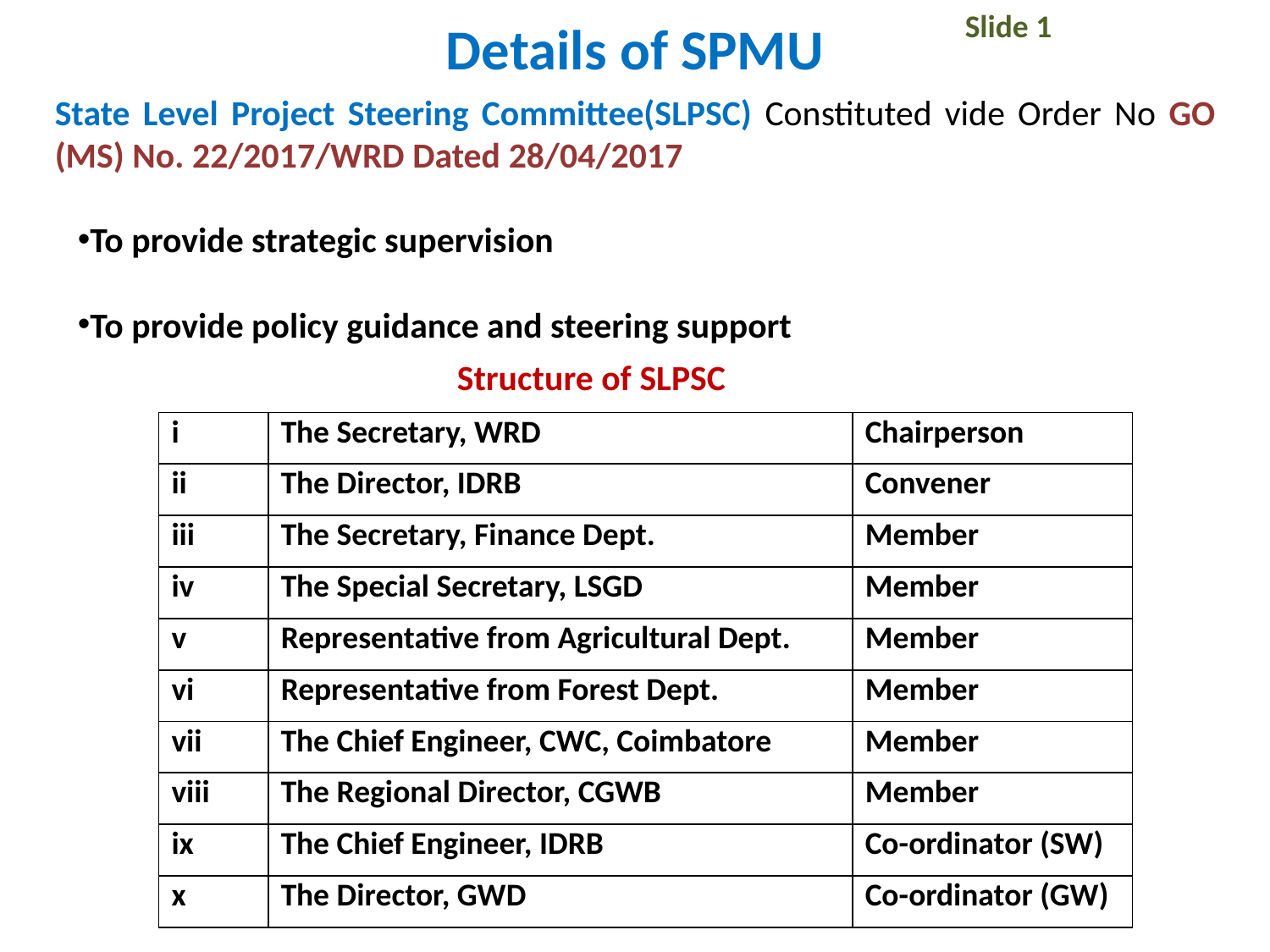

# Details of SPMU
Slide 1
State Level Project Steering Committee(SLPSC) Constituted vide Order No GO (MS) No. 22/2017/WRD Dated 28/04/2017

To provide strategic supervision

To provide policy guidance and steering support
Structure of SLPSC
| i | The Secretary, WRD | Chairperson |
| --- | --- | --- |
| ii | The Director, IDRB | Convener |
| iii | The Secretary, Finance Dept. | Member |
| iv | The Special Secretary, LSGD | Member |
| v | Representative from Agricultural Dept. | Member |
| vi | Representative from Forest Dept. | Member |
| vii | The Chief Engineer, CWC, Coimbatore | Member |
| viii | The Regional Director, CGWB | Member |
| ix | The Chief Engineer, IDRB | Co-ordinator (SW) |
| x | The Director, GWD | Co-ordinator (GW) |